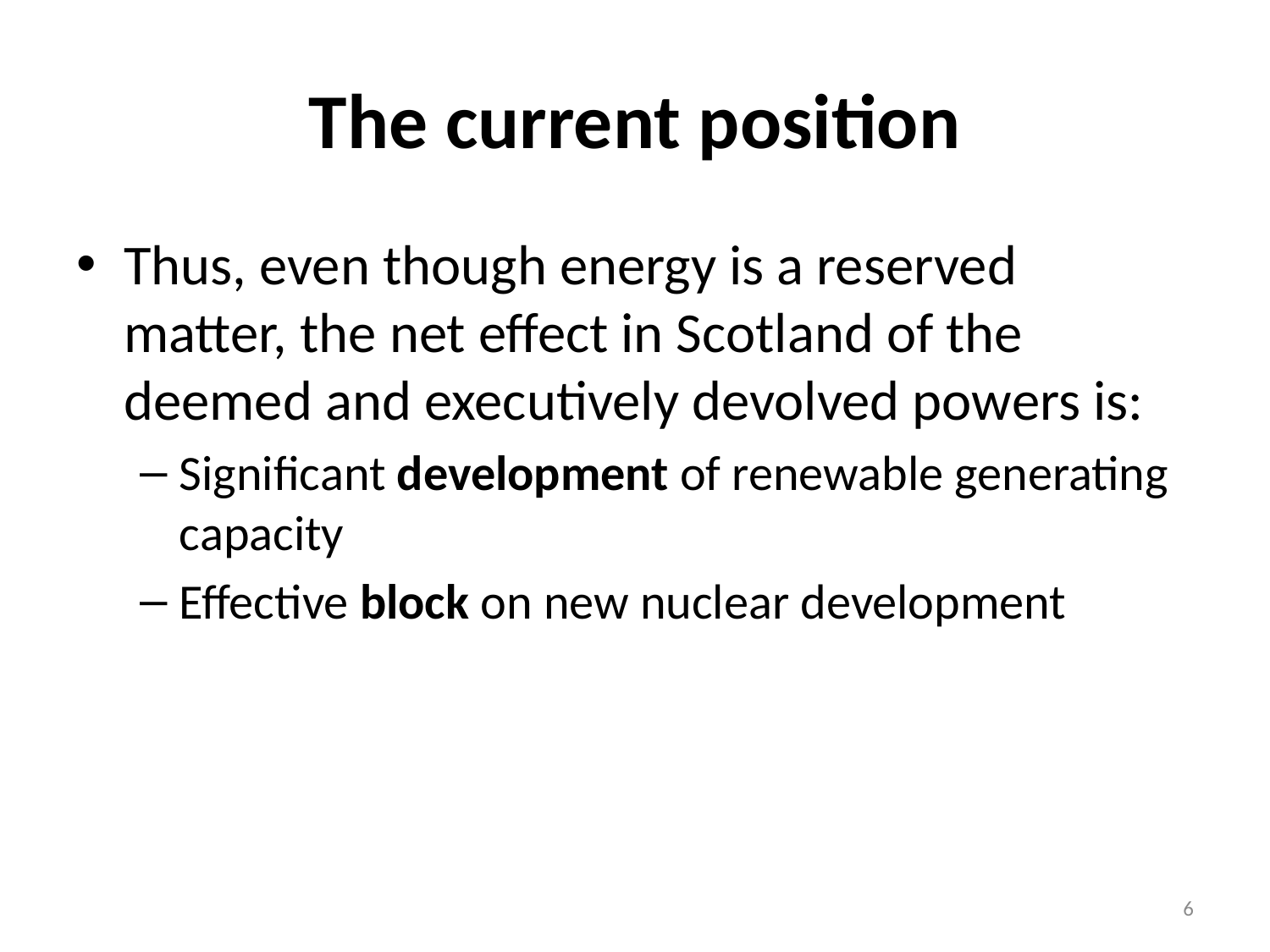

# The current position
Thus, even though energy is a reserved matter, the net effect in Scotland of the deemed and executively devolved powers is:
Significant development of renewable generating capacity
Effective block on new nuclear development

6